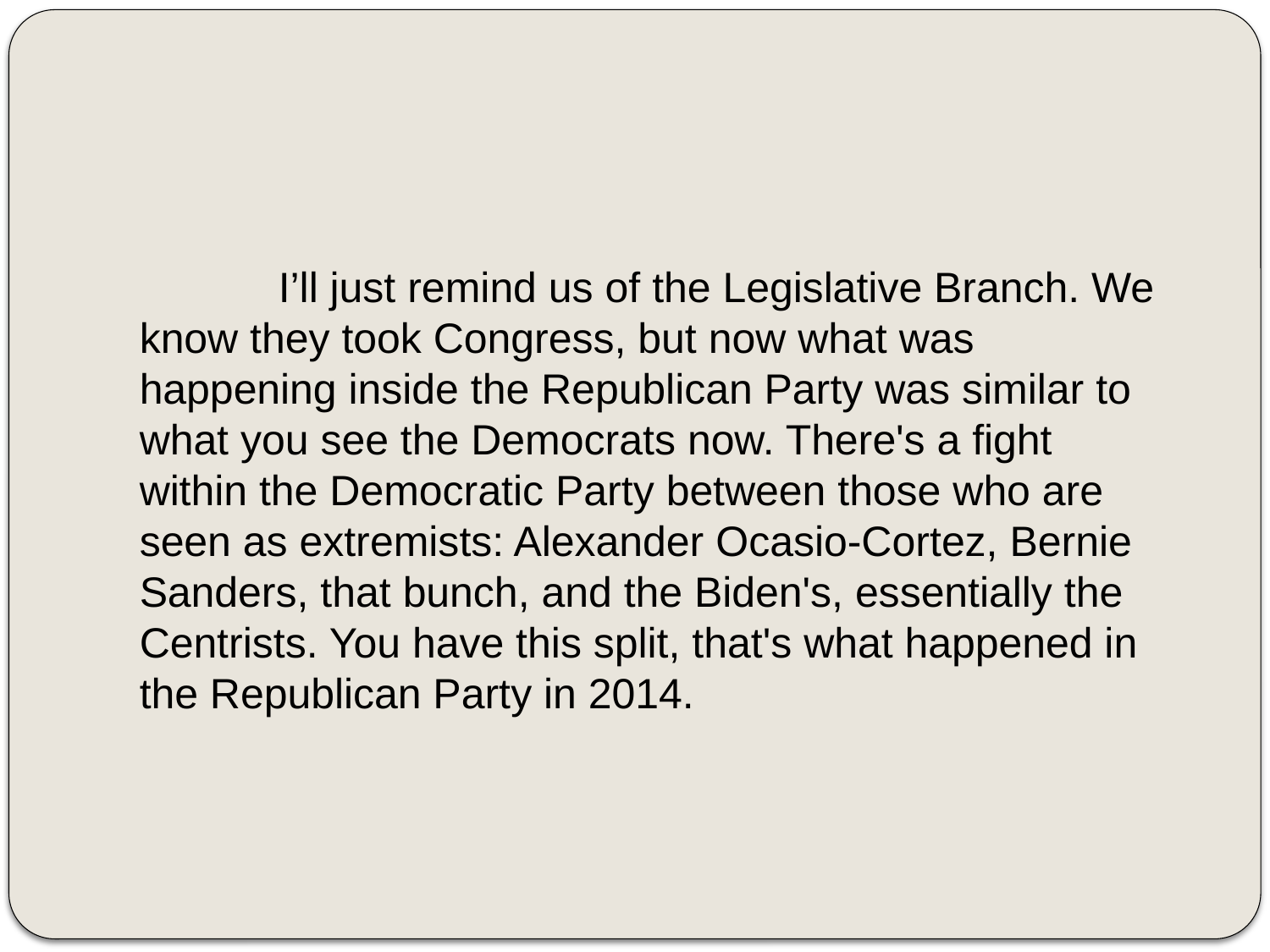

I’ll just remind us of the Legislative Branch. We know they took Congress, but now what was happening inside the Republican Party was similar to what you see the Democrats now. There's a fight within the Democratic Party between those who are seen as extremists: Alexander Ocasio-Cortez, Bernie Sanders, that bunch, and the Biden's, essentially the Centrists. You have this split, that's what happened in the Republican Party in 2014.